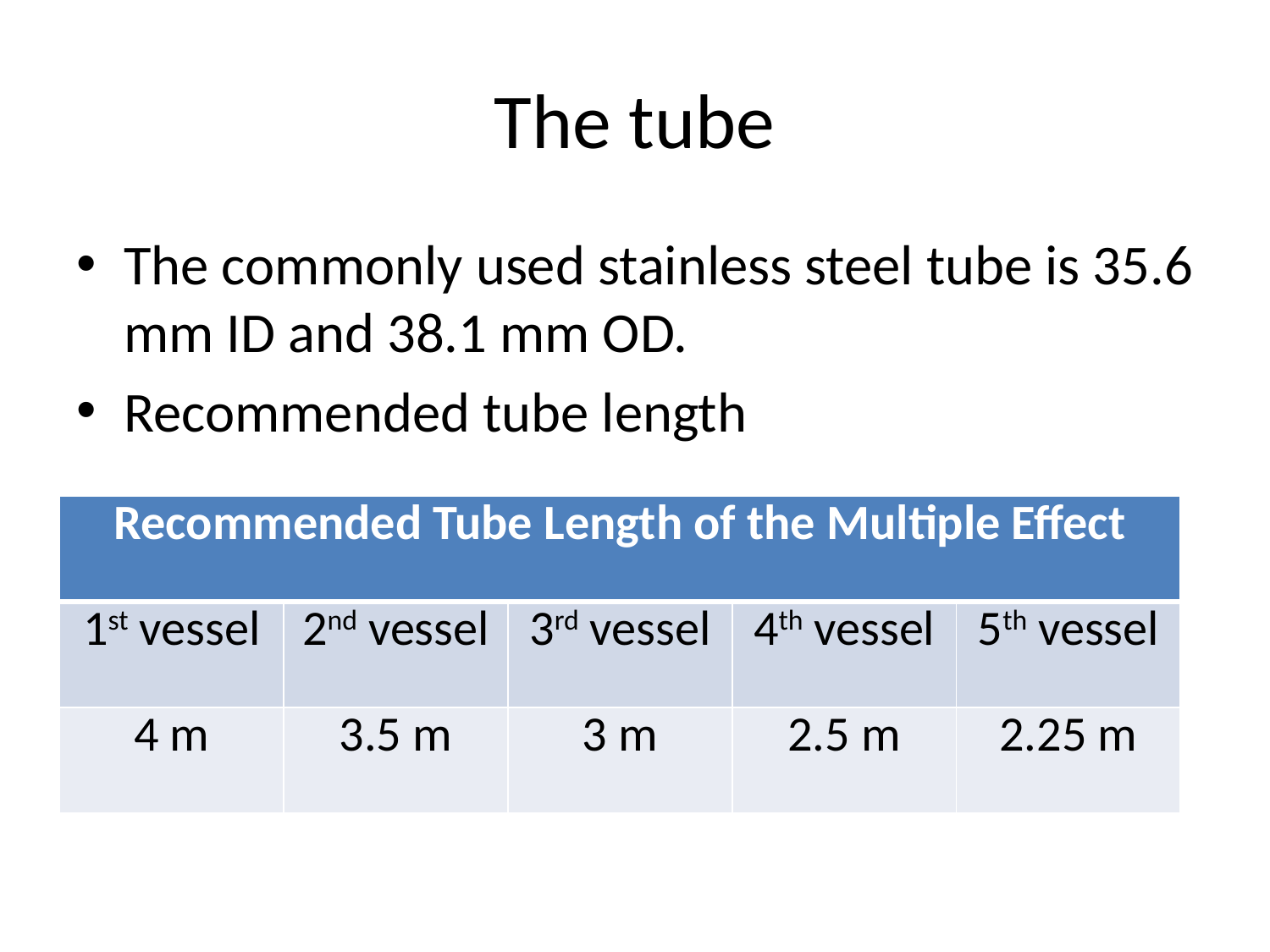

# The tube
The commonly used stainless steel tube is 35.6 mm ID and 38.1 mm OD.
Recommended tube length

| Recommended Tube Length of the Multiple Effect |  |  |  |  |
| --- | --- | --- | --- | --- |
| 1st vessel | 2nd vessel | 3rd vessel | 4th vessel | 5th vessel |
| 4 m | 3.5 m | 3 m | 2.5 m | 2.25 m |